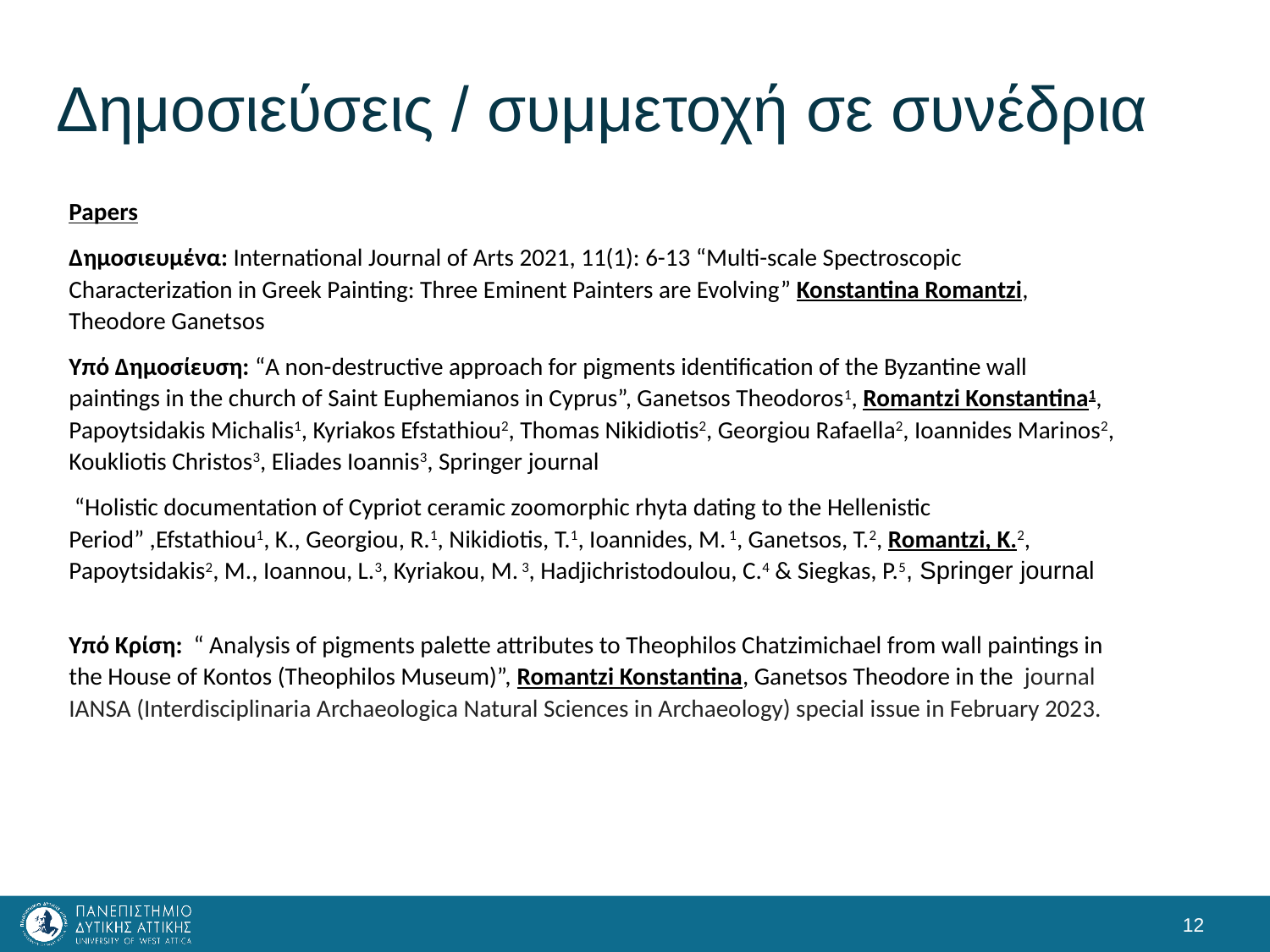

# Δημοσιεύσεις / συμμετοχή σε συνέδρια
Papers
Δημοσιευμένα: International Journal of Arts 2021, 11(1): 6-13 “Multi-scale Spectroscopic Characterization in Greek Painting: Three Eminent Painters are Evolving” Konstantina Romantzi, Theodore Ganetsos
Υπό Δημοσίευση: “A non-destructive approach for pigments identification of the Byzantine wall paintings in the church of Saint Euphemianos in Cyprus”, Ganetsos Theodoros1, Romantzi Konstantina1, Papoytsidakis Michalis1, Kyriakos Efstathiou2, Thomas Nikidiotis2, Georgiou Rafaella2, Ioannides Marinos2, Koukliotis Christos3, Eliades Ioannis3, Springer journal
 “Holistic documentation of Cypriot ceramic zoomorphic rhyta dating to the Hellenistic Period” ,Efstathiou1, K., Georgiou, R.1, Nikidiotis, T.1, Ioannides, M. 1, Ganetsos, T.2, Romantzi, K.2, Papoytsidakis2, M., Ioannou, L.3, Kyriakou, M. 3, Hadjichristodoulou, C.4 & Siegkas, P.5, Springer journal
Υπό Κρίση:  “ Analysis of pigments palette attributes to Theophilos Chatzimichael from wall paintings in the House of Kontos (Theophilos Museum)”, Romantzi Konstantina, Ganetsos Theodore in the  journal IANSA (Interdisciplinaria Archaeologica Natural Sciences in Archaeology) special issue in February 2023.